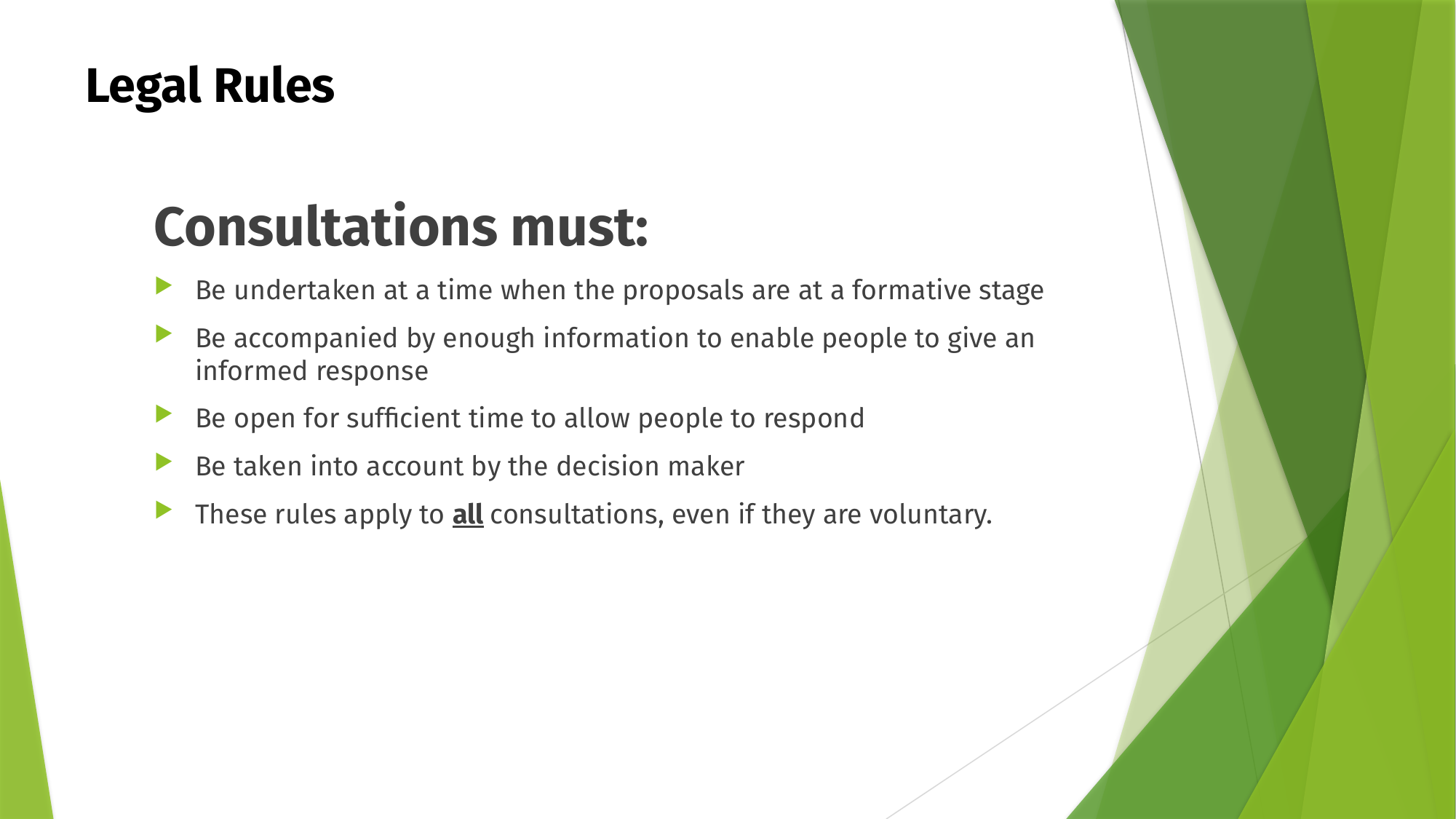

# Legal Rules
Consultations must:
Be undertaken at a time when the proposals are at a formative stage
Be accompanied by enough information to enable people to give an informed response
Be open for sufficient time to allow people to respond
Be taken into account by the decision maker
These rules apply to all consultations, even if they are voluntary.